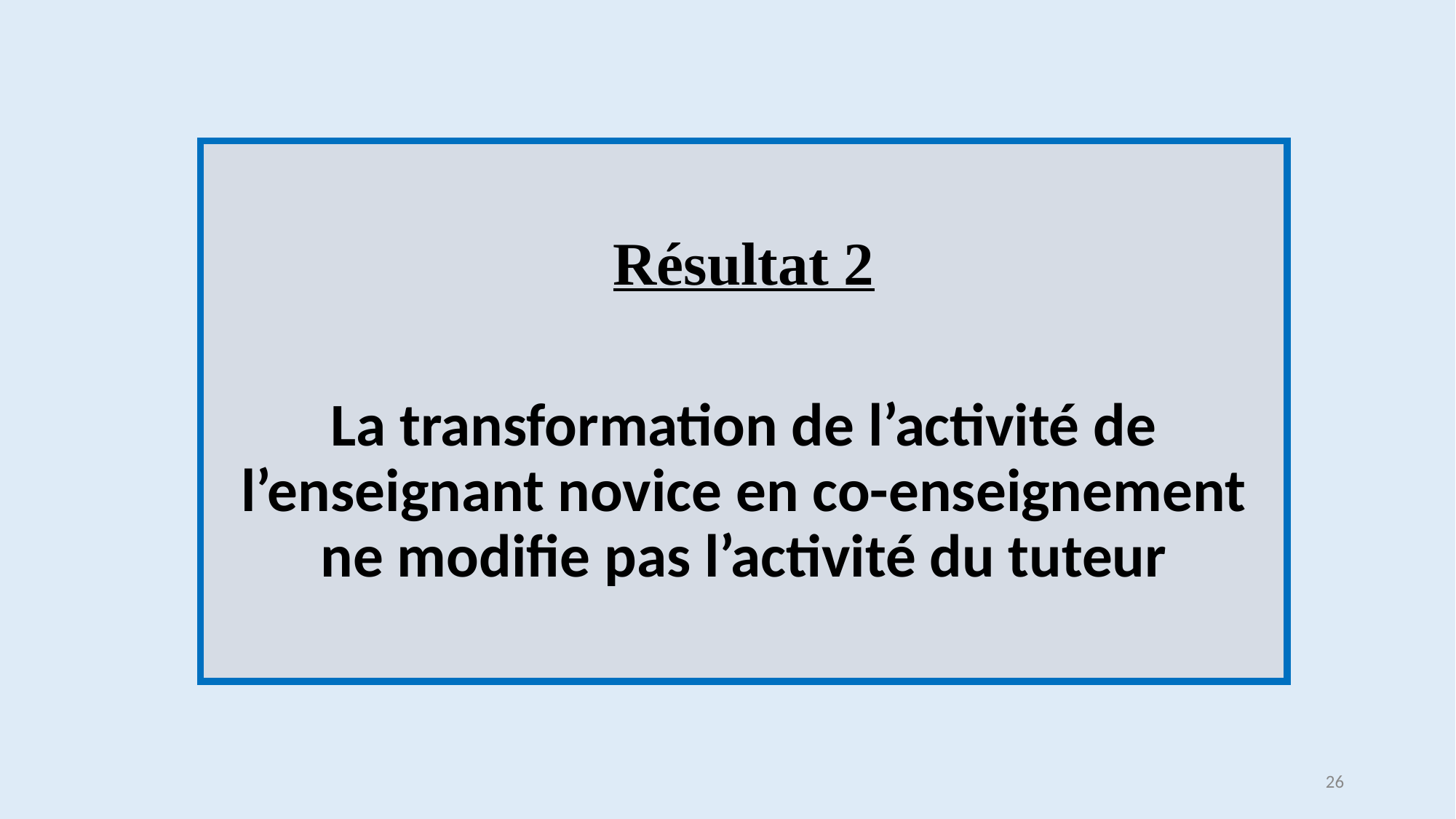

Résultat 2

La transformation de l’activité de l’enseignant novice en co-enseignement ne modifie pas l’activité du tuteur
26